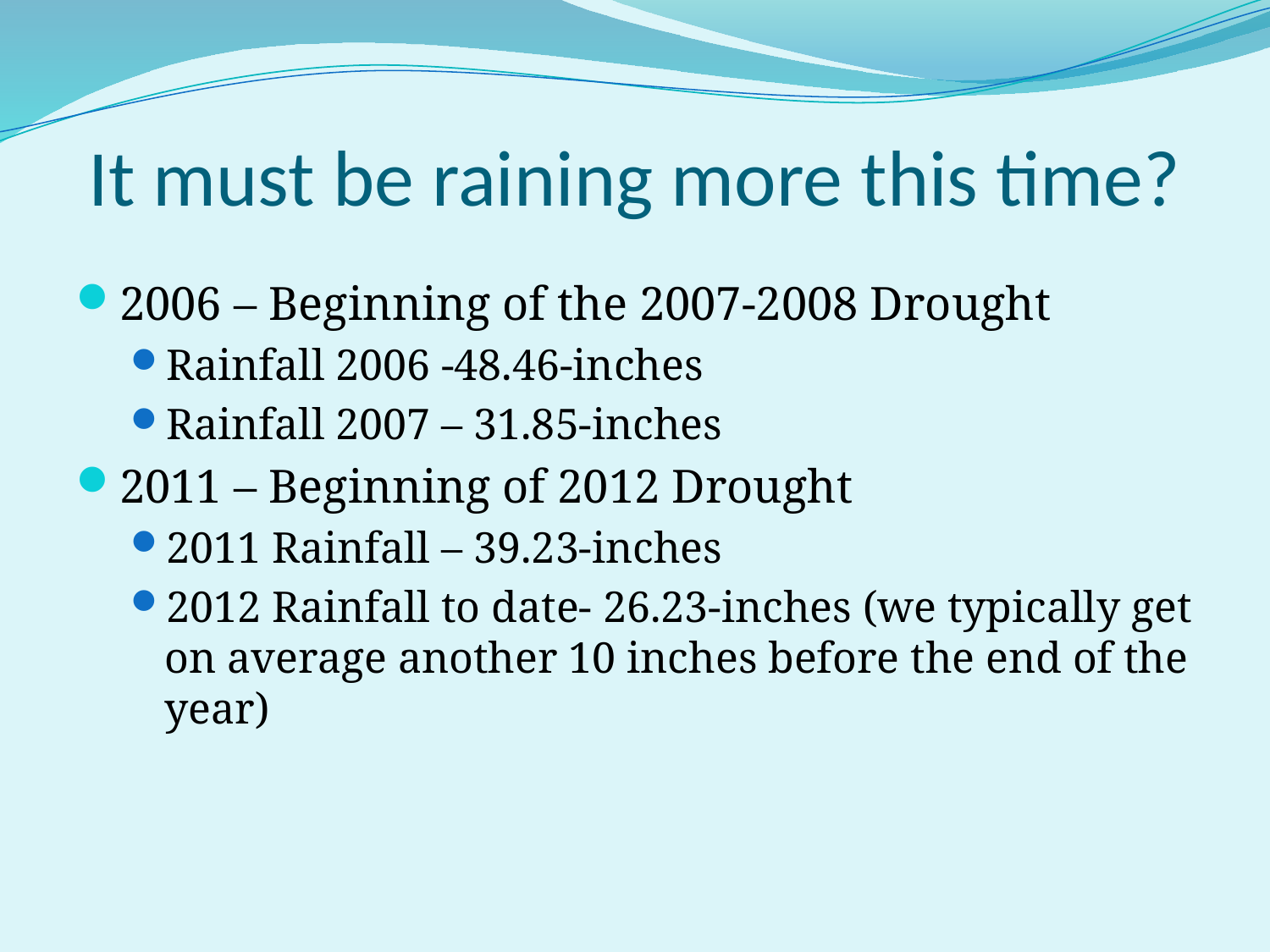

# It must be raining more this time?
2006 – Beginning of the 2007-2008 Drought
Rainfall 2006 -48.46-inches
Rainfall 2007 – 31.85-inches
2011 – Beginning of 2012 Drought
2011 Rainfall – 39.23-inches
2012 Rainfall to date- 26.23-inches (we typically get on average another 10 inches before the end of the year)